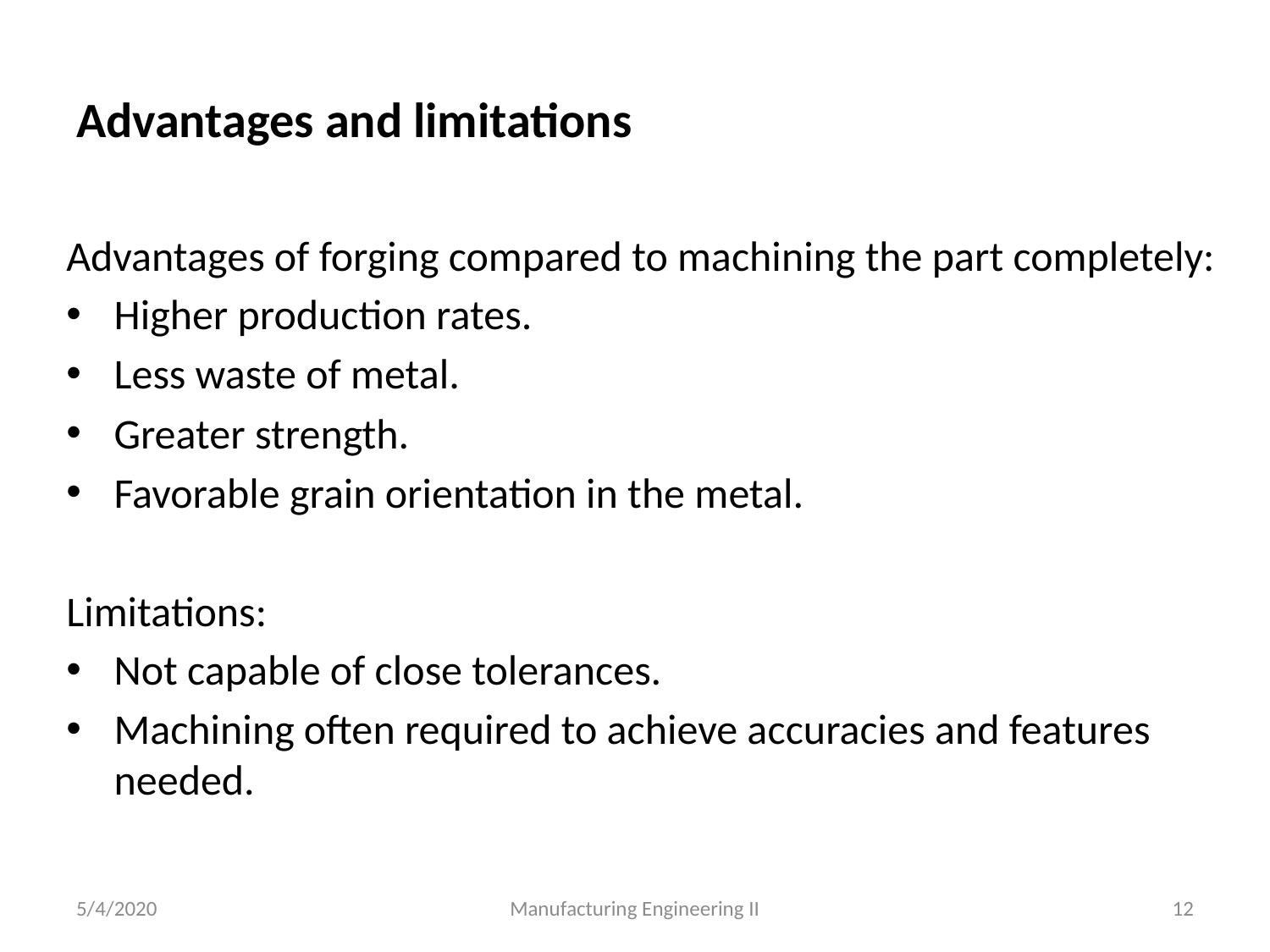

# Advantages and limitations
Advantages of forging compared to machining the part completely:
Higher production rates.
Less waste of metal.
Greater strength.
Favorable grain orientation in the metal.

Limitations:
Not capable of close tolerances.
Machining often required to achieve accuracies and features needed.

5/4/2020
Manufacturing Engineering II
12